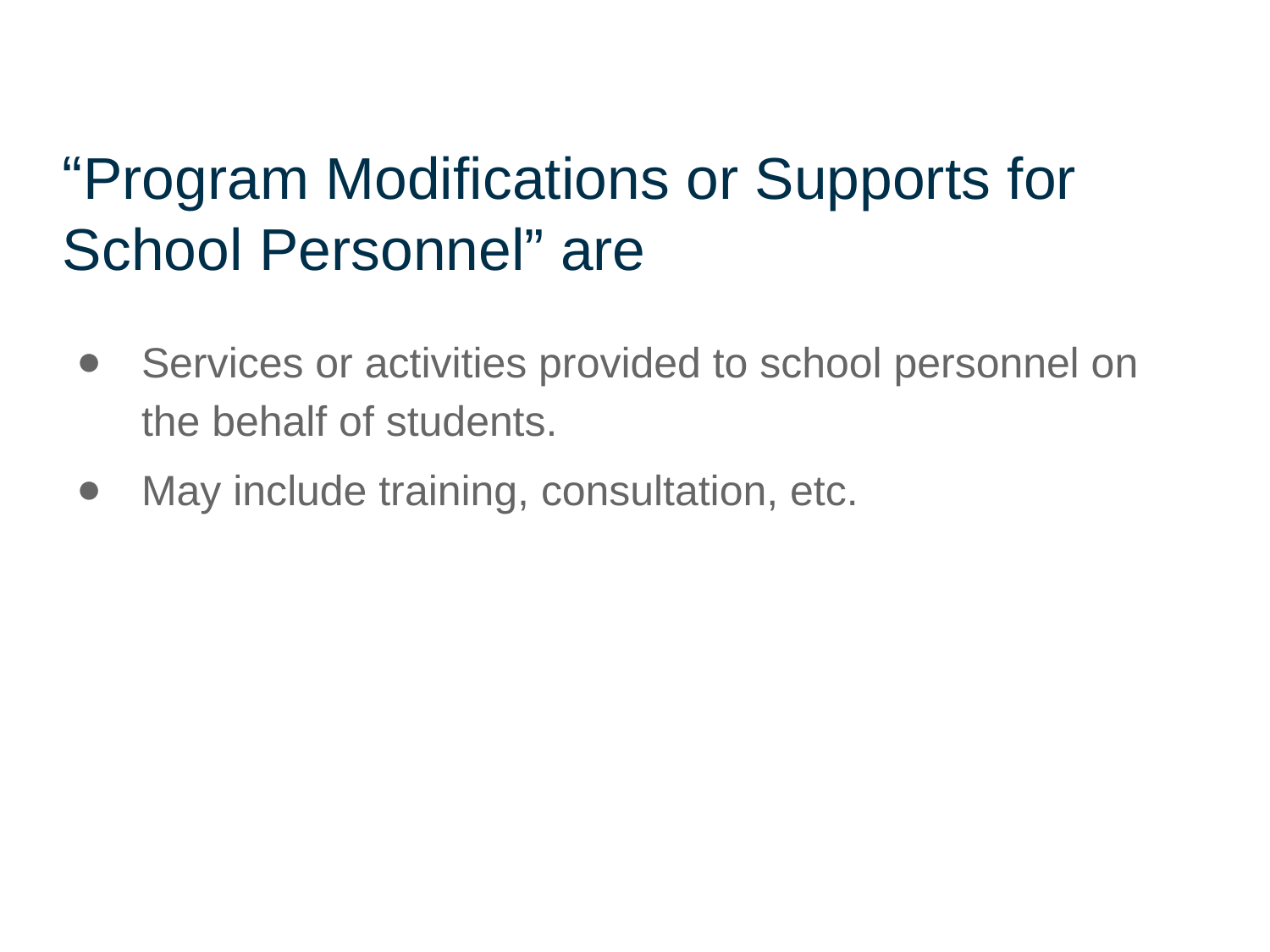

# “Program Modifications or Supports for School Personnel” are
Services or activities provided to school personnel on the behalf of students.
May include training, consultation, etc.